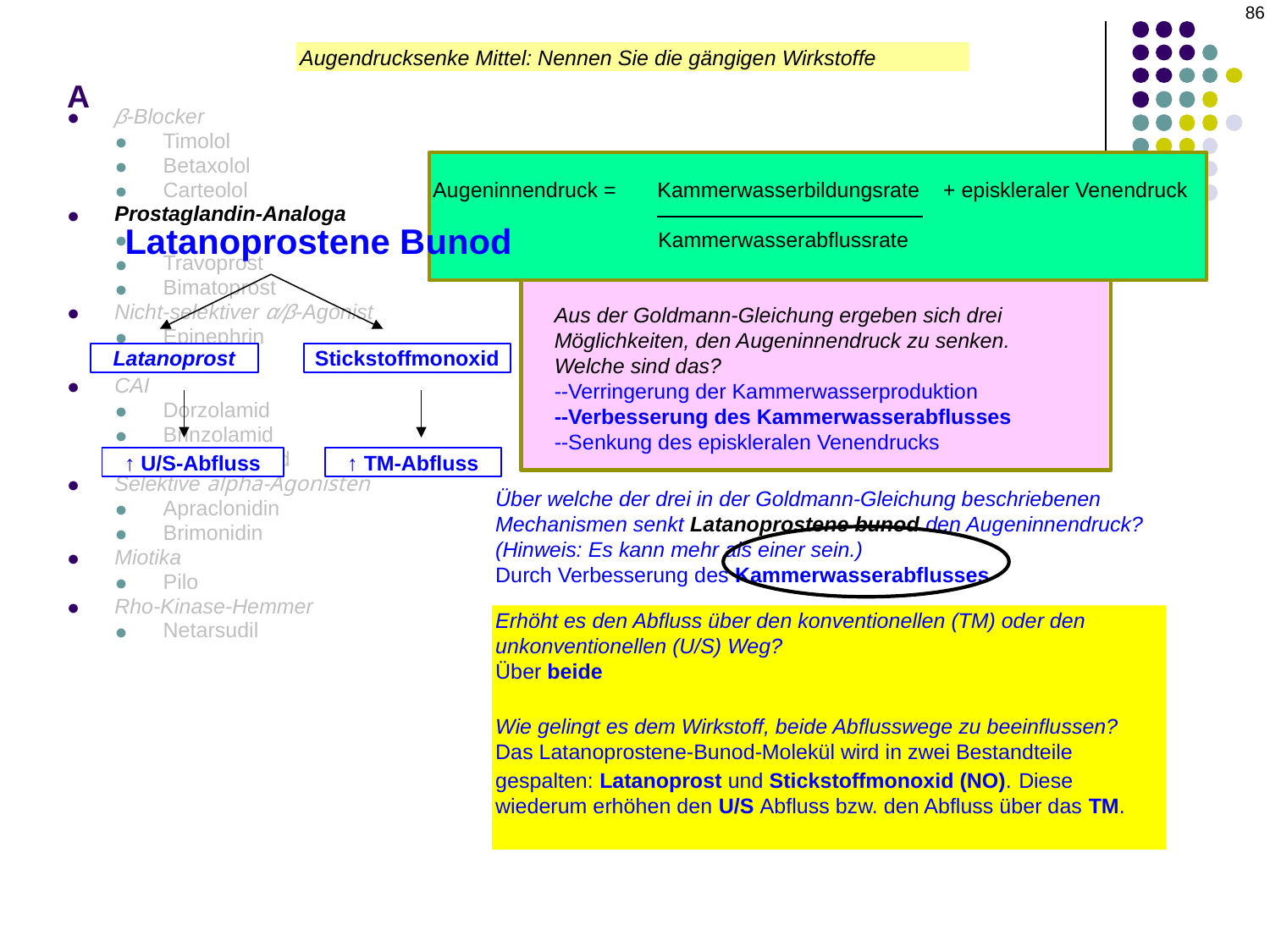

86
# A
Augendrucksenke Mittel: Nennen Sie die gängigen Wirkstoffe
β-Blocker
Timolol
Betaxolol
Carteolol
Prostaglandin-Analoga
Latanoprost
Travoprost
Bimatoprost
Nicht-selektiver α/β-Agonist
Epinephrin
Dipivefrin
CAI
Dorzolamid
Brinzolamid
Acetazolamid
Selektive alpha-Agonisten
Apraclonidin
Brimonidin
Miotika
Pilo
Rho-Kinase-Hemmer
Netarsudil

Augeninnendruck =       Kammerwasserbildungsrate    + episkleraler Venendruck

                                      Kammerwasserabflussrate

Aus der Goldmann-Gleichung ergeben sich drei Möglichkeiten, den Augeninnendruck zu senken. Welche sind das?
--Verringerung der Kammerwasserproduktion
--Verbesserung des Kammerwasserabflusses
--Senkung des episkleralen Venendrucks
Latanoprostene Bunod
Latanoprost
Stickstoffmonoxid
↑ U/S-Abfluss
↑ TM-Abfluss
Über welche der drei in der Goldmann-Gleichung beschriebenen Mechanismen senkt Latanoprostene bunod den Augeninnendruck? (Hinweis: Es kann mehr als einer sein.)
Durch Verbesserung des Kammerwasserabflusses

Erhöht es den Abfluss über den konventionellen (TM) oder den unkonventionellen (U/S) Weg?
Über beide

Wie gelingt es dem Wirkstoff, beide Abflusswege zu beeinflussen?
Das Latanoprostene-Bunod-Molekül wird in zwei Bestandteile gespalten: Latanoprost und Stickstoffmonoxid (NO). Diese wiederum erhöhen den U/S Abfluss bzw. den Abfluss über das TM.